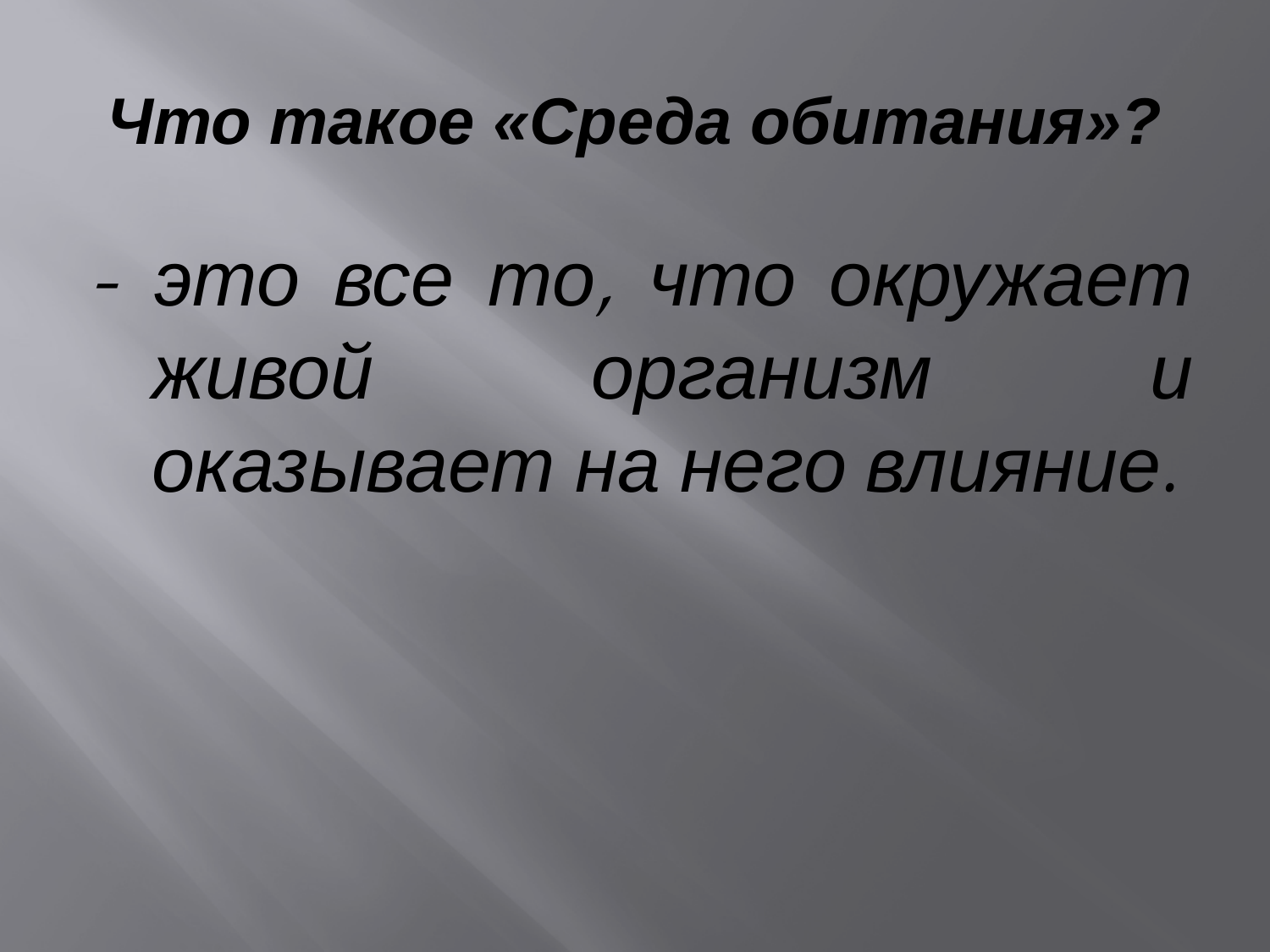

# Что такое «Среда обитания»?
- это все то, что окружает живой организм и оказывает на него влияние.